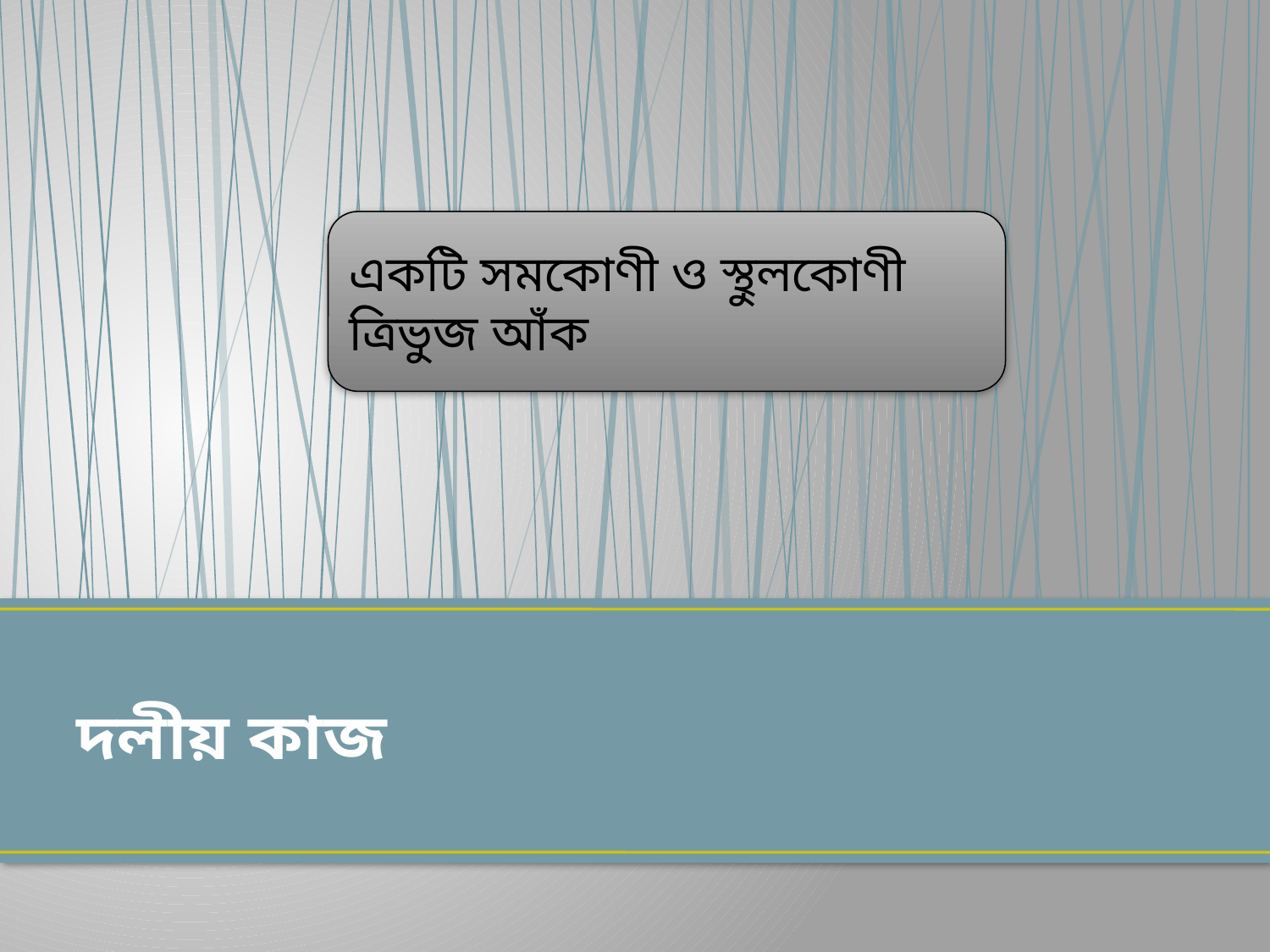

একটি সমকোণী ও স্থুলকোণী ত্রিভুজ আঁক
# দলীয় কাজ